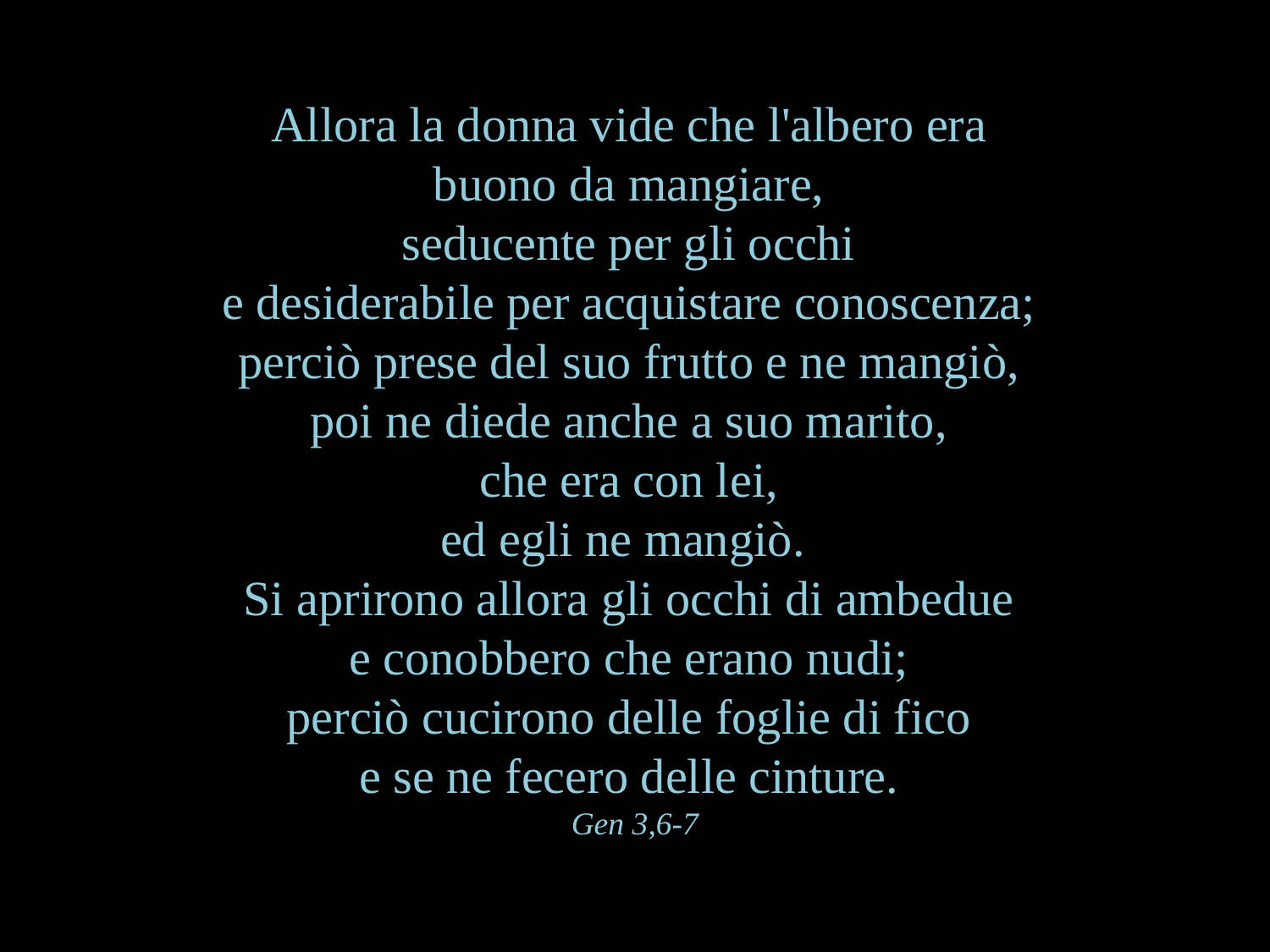

Allora la donna vide che l'albero era
buono da mangiare,
seducente per gli occhi
e desiderabile per acquistare conoscenza;
perciò prese del suo frutto e ne mangiò,
poi ne diede anche a suo marito,
che era con lei,
ed egli ne mangiò.
Si aprirono allora gli occhi di ambedue
e conobbero che erano nudi;
perciò cucirono delle foglie di fico
e se ne fecero delle cinture.
Gen 3,6-7